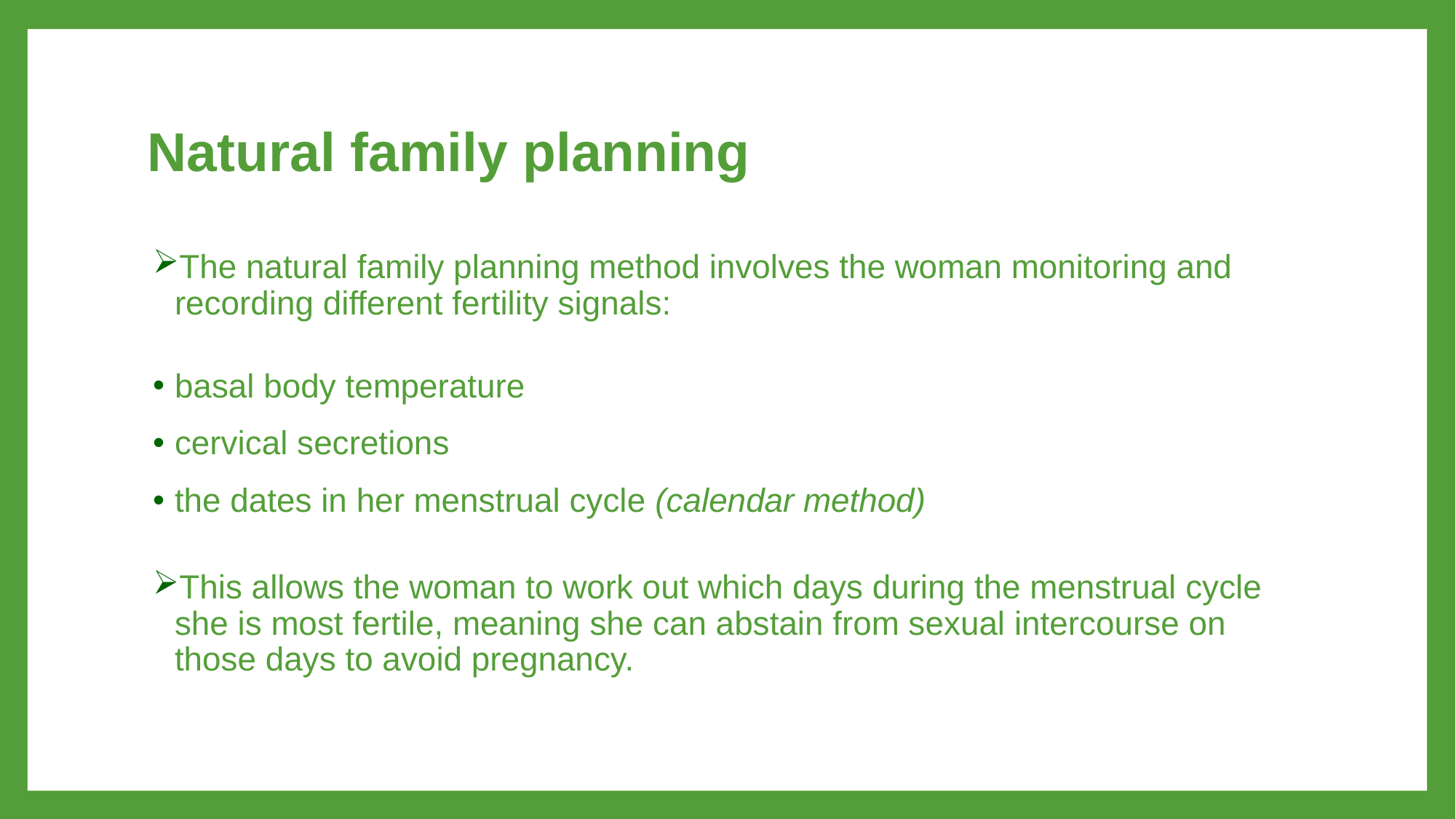

# Natural family planning
The natural family planning method involves the woman monitoring and recording different fertility signals:

basal body temperature
cervical secretions
the dates in her menstrual cycle (calendar method)

This allows the woman to work out which days during the menstrual cycle she is most fertile, meaning she can abstain from sexual intercourse on those days to avoid pregnancy.